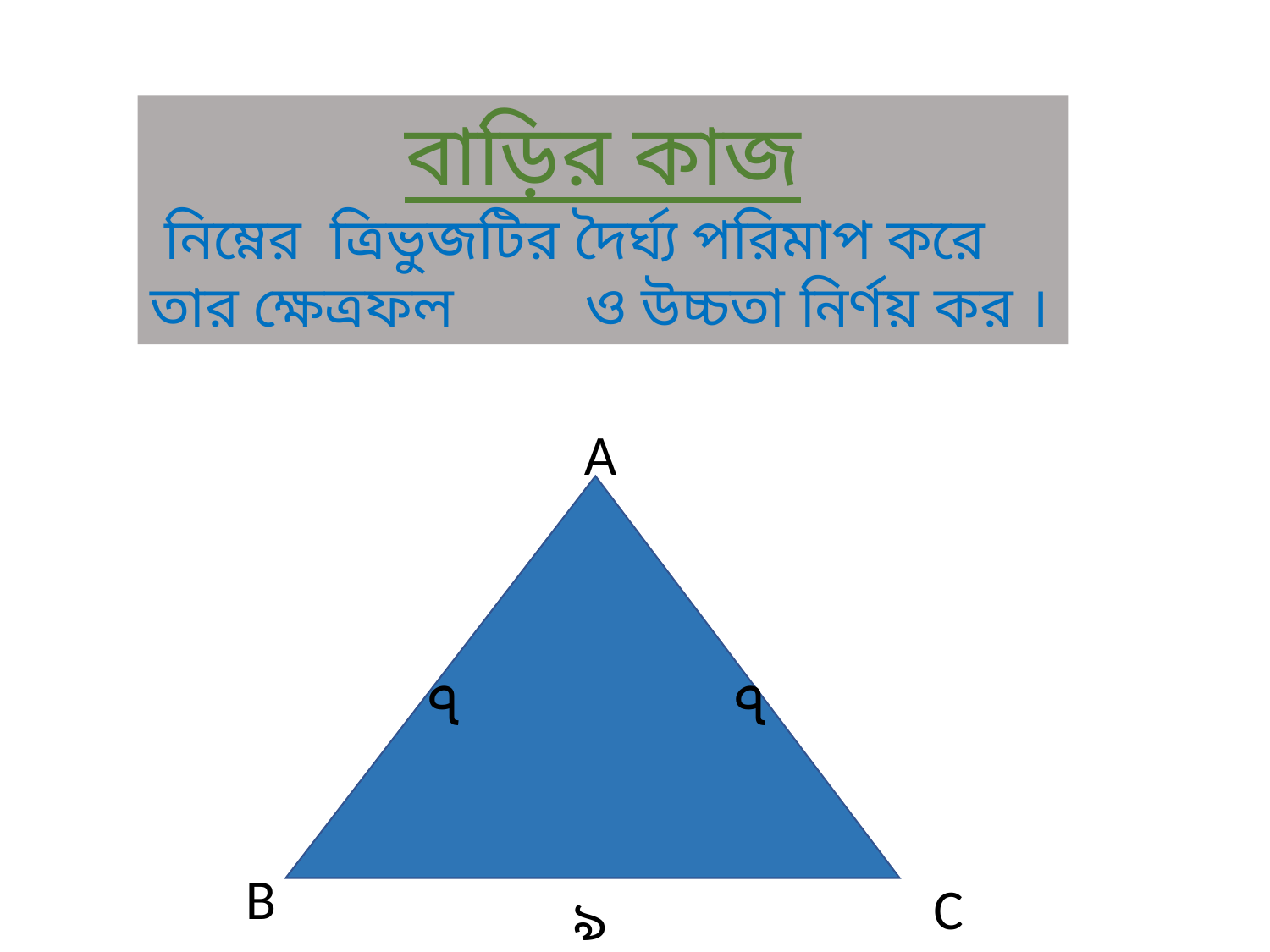

বাড়ির কাজ
 নিম্নের  ত্রিভুজটির দৈর্ঘ্য পরিমাপ করে তার ক্ষেত্রফল         ও উচ্চতা নির্ণয় কর ।
A

৭
৭
B
C
৯